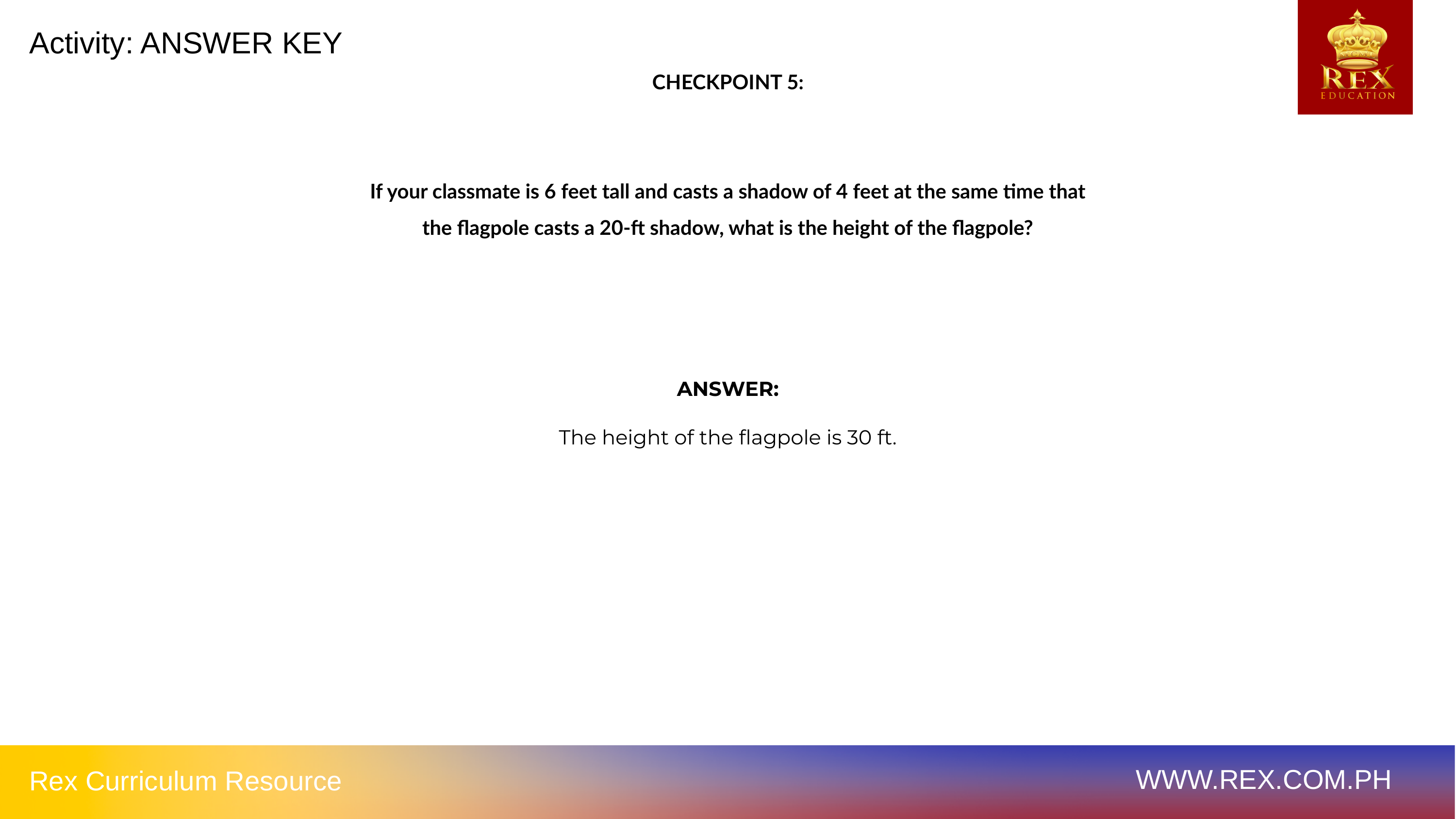

Activity: ANSWER KEY
CHECKPOINT 5:

If your classmate is 6 feet tall and casts a shadow of 4 feet at the same time that
the flagpole casts a 20-ft shadow, what is the height of the flagpole?
ANSWER:

The height of the flagpole is 30 ft.

WWW.REX.COM.PH
Rex Curriculum Resource